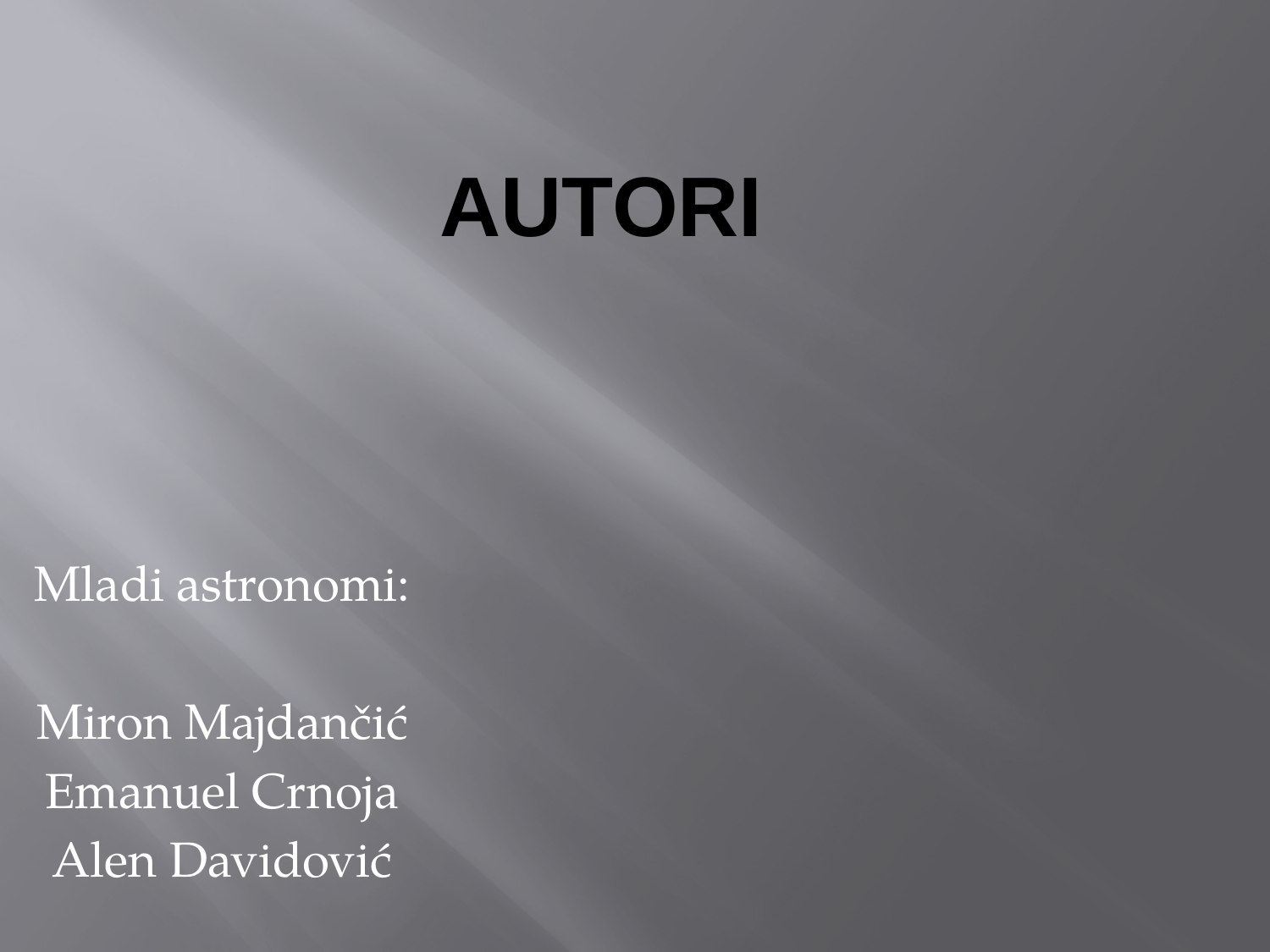

# autori
Mladi astronomi:

Miron Majdančić
Emanuel Crnoja
Alen Davidović